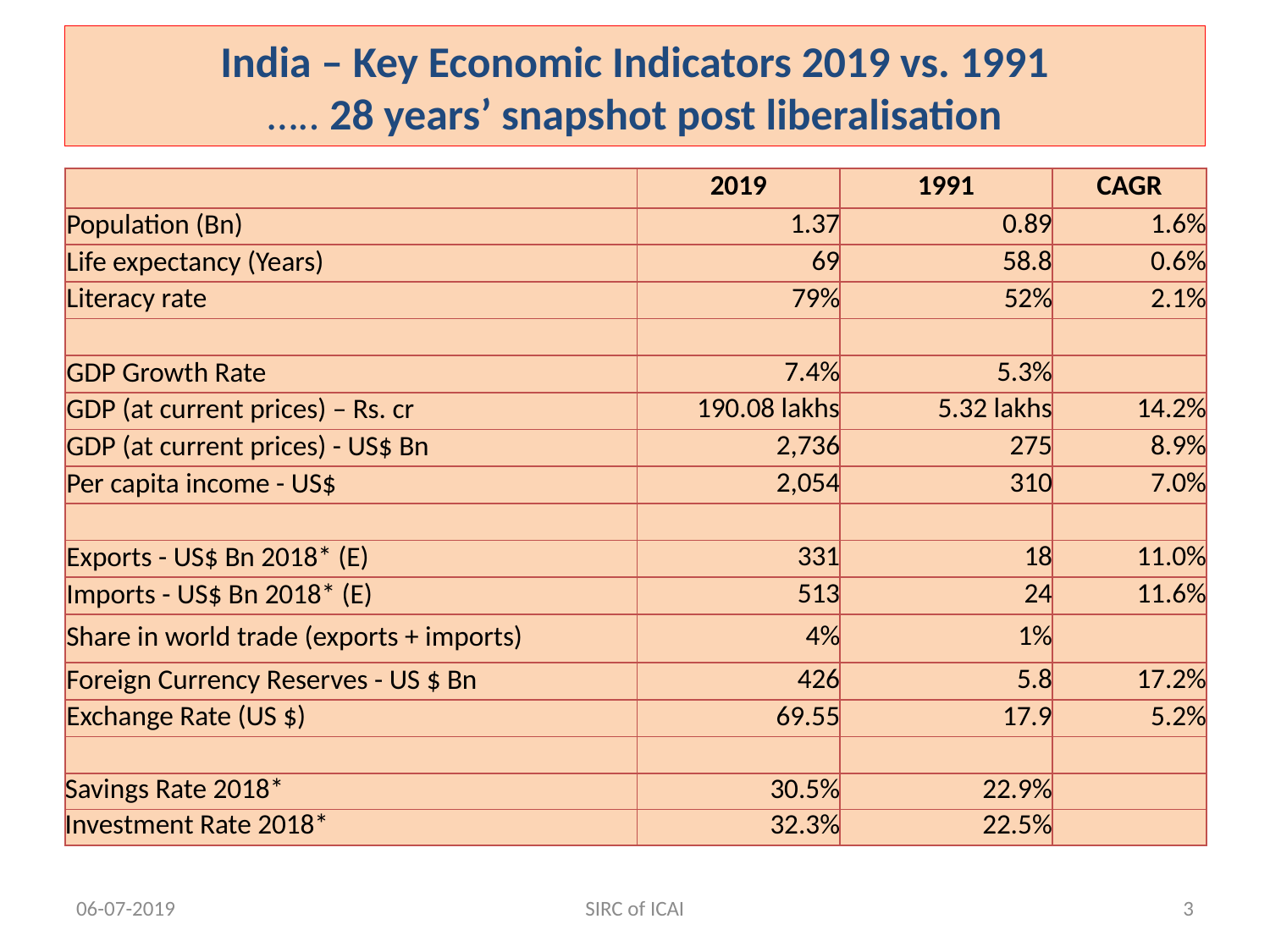

# India – Key Economic Indicators 2019 vs. 1991 ….. 28 years’ snapshot post liberalisation
|  | 2019 | 1991 | CAGR |
| --- | --- | --- | --- |
| Population (Bn) | 1.37 | 0.89 | 1.6% |
| Life expectancy (Years) | 69 | 58.8 | 0.6% |
| Literacy rate | 79% | 52% | 2.1% |
|  |  |  |  |
| GDP Growth Rate | 7.4% | 5.3% |  |
| GDP (at current prices) – Rs. cr | 190.08 lakhs | 5.32 lakhs | 14.2% |
| GDP (at current prices) - US$ Bn | 2,736 | 275 | 8.9% |
| Per capita income - US$ | 2,054 | 310 | 7.0% |
|  |  |  |  |
| Exports - US$ Bn 2018\* (E) | 331 | 18 | 11.0% |
| Imports - US$ Bn 2018\* (E) | 513 | 24 | 11.6% |
| Share in world trade (exports + imports) | 4% | 1% |  |
| Foreign Currency Reserves - US $ Bn | 426 | 5.8 | 17.2% |
| Exchange Rate (US $) | 69.55 | 17.9 | 5.2% |
|  |  |  |  |
| Savings Rate 2018\* | 30.5% | 22.9% |  |
| Investment Rate 2018\* | 32.3% | 22.5% |  |
06-07-2019
SIRC of ICAI
3